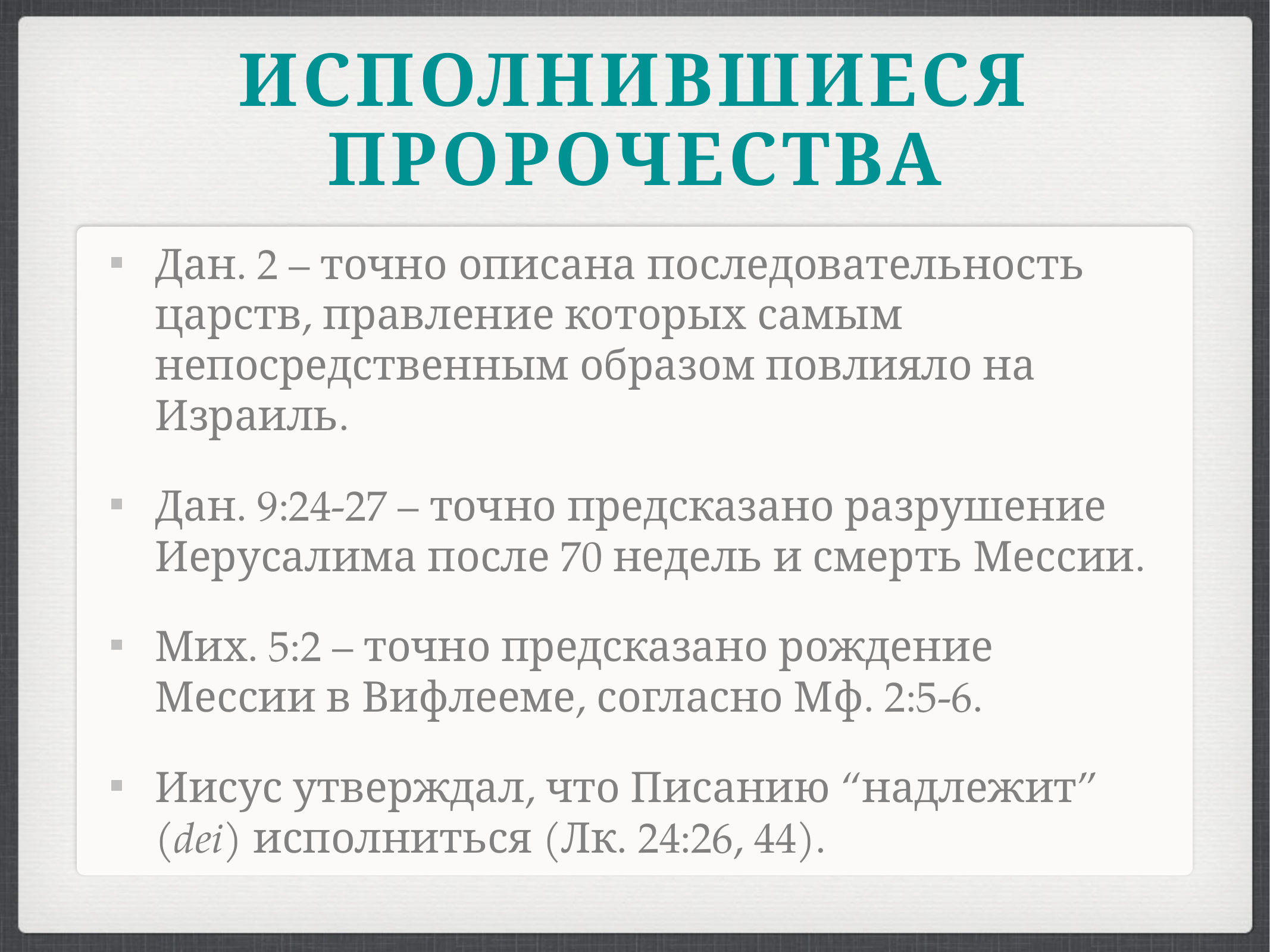

# Исполнившиеся пророчества
Дан. 2 – точно описана последовательность царств, правление которых самым непосредственным образом повлияло на Израиль.
Дан. 9:24-27 – точно предсказано разрушение Иерусалима после 70 недель и смерть Мессии.
Мих. 5:2 – точно предсказано рождение Мессии в Вифлееме, согласно Мф. 2:5-6.
Иисус утверждал, что Писанию “надлежит” (dei) исполниться (Лк. 24:26, 44).